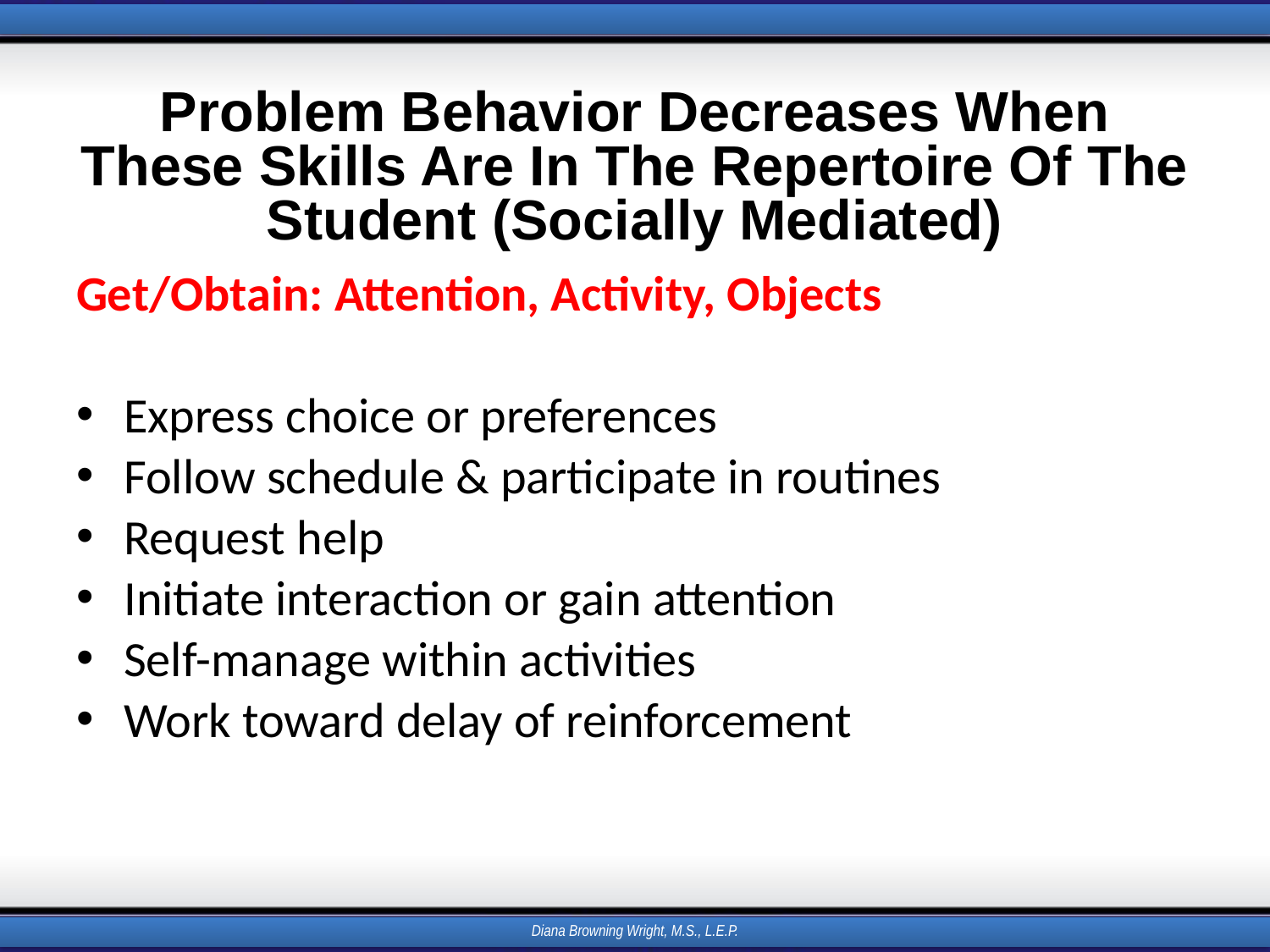

# Problem Behavior Decreases When These Skills Are In The Repertoire Of The Student (Socially Mediated)
Get/Obtain: Attention, Activity, Objects

Express choice or preferences
Follow schedule & participate in routines
Request help
Initiate interaction or gain attention
Self-manage within activities
Work toward delay of reinforcement
Diana Browning Wright, M.S., L.E.P.